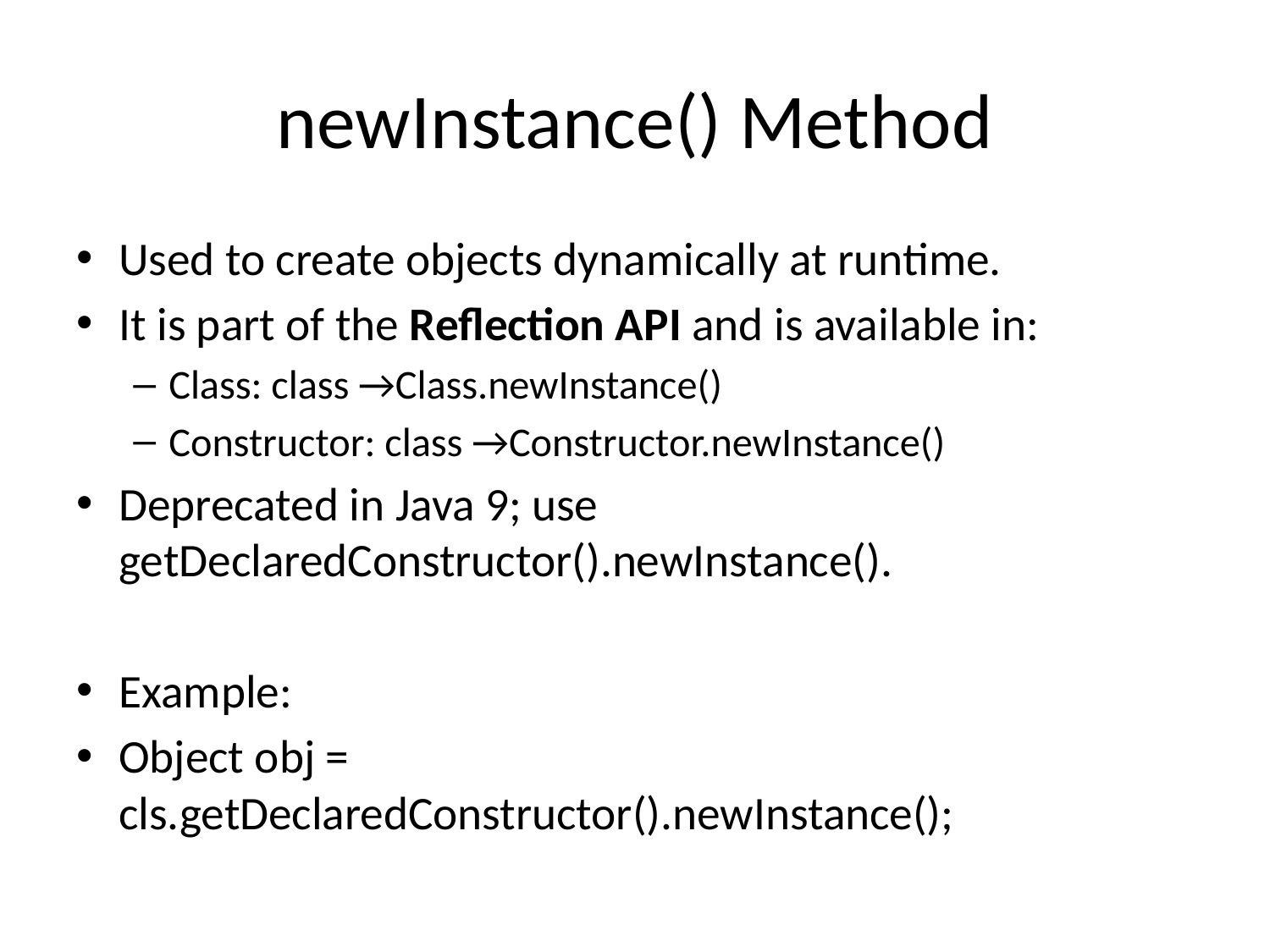

# newInstance() Method
Used to create objects dynamically at runtime.
It is part of the Reflection API and is available in:
Class: class →Class.newInstance()
Constructor: class →Constructor.newInstance()
Deprecated in Java 9; use getDeclaredConstructor().newInstance().

Example:
Object obj = cls.getDeclaredConstructor().newInstance();